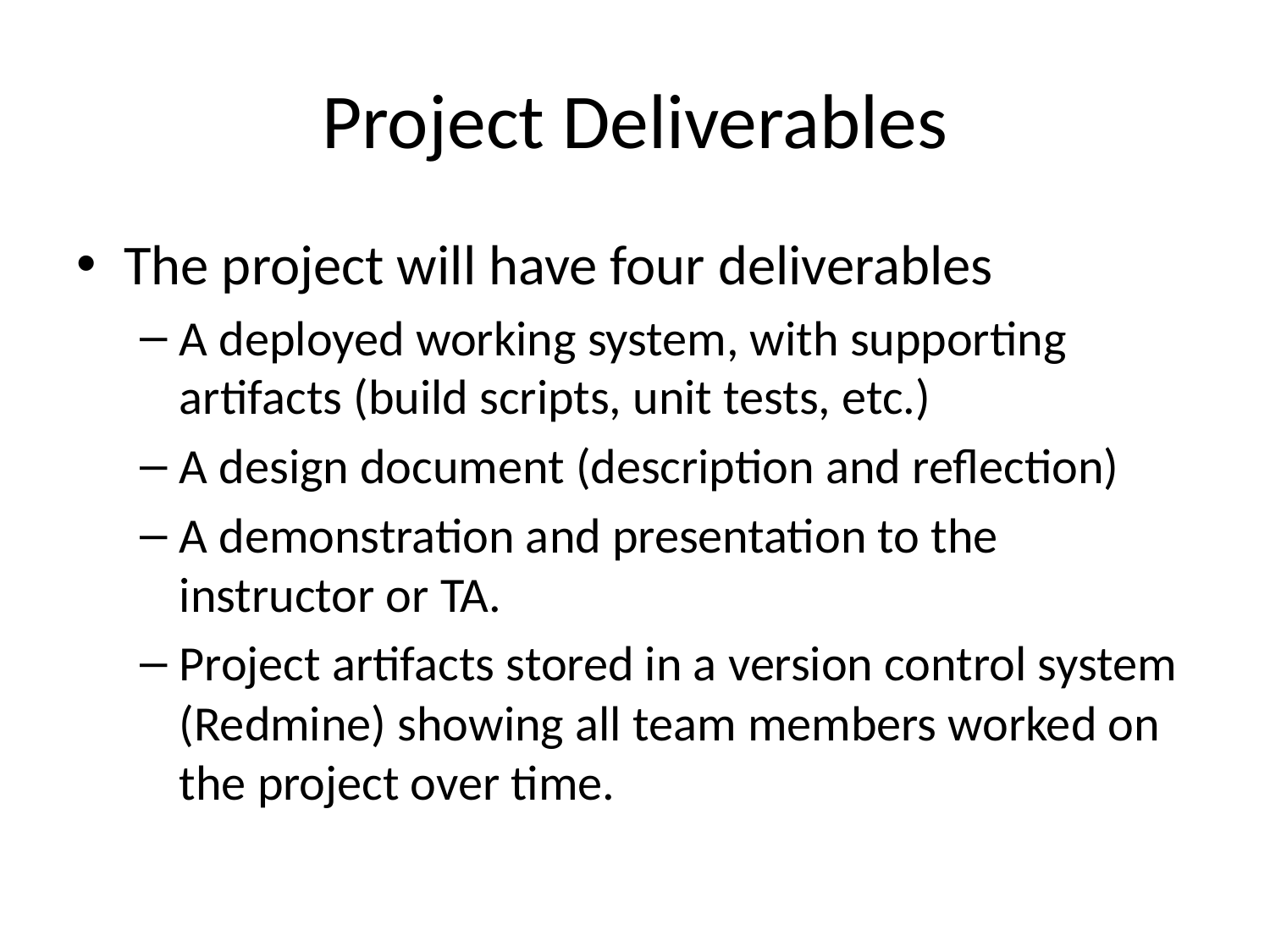

# Project Deliverables
The project will have four deliverables
A deployed working system, with supporting artifacts (build scripts, unit tests, etc.)
A design document (description and reflection)
A demonstration and presentation to the instructor or TA.
Project artifacts stored in a version control system (Redmine) showing all team members worked on the project over time.